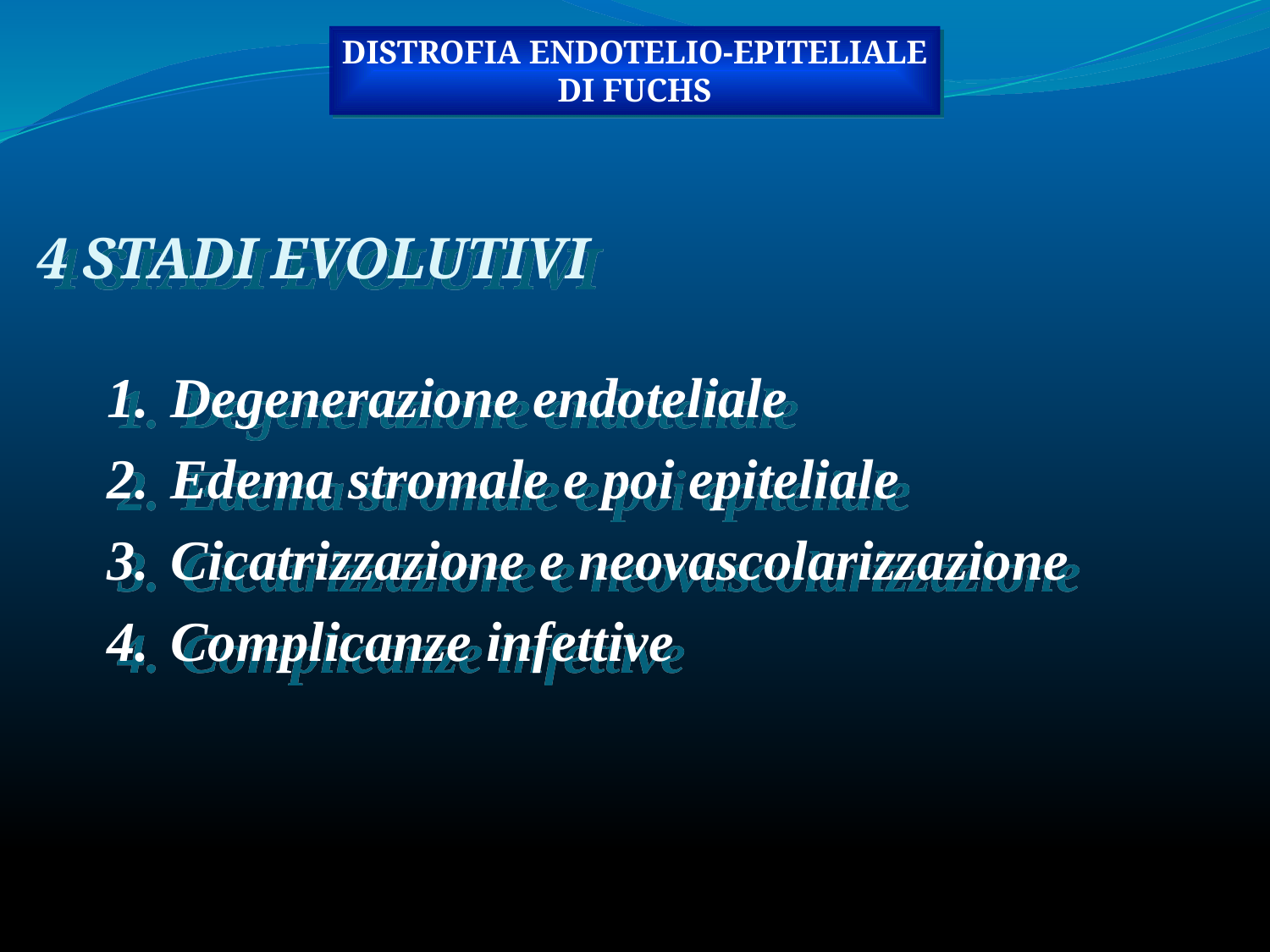

DISTROFIA ENDOTELIO-EPITELIALE
DI FUCHS
4 STADI EVOLUTIVI
Degenerazione endoteliale
Edema stromale e poi epiteliale
Cicatrizzazione e neovascolarizzazione
Complicanze infettive